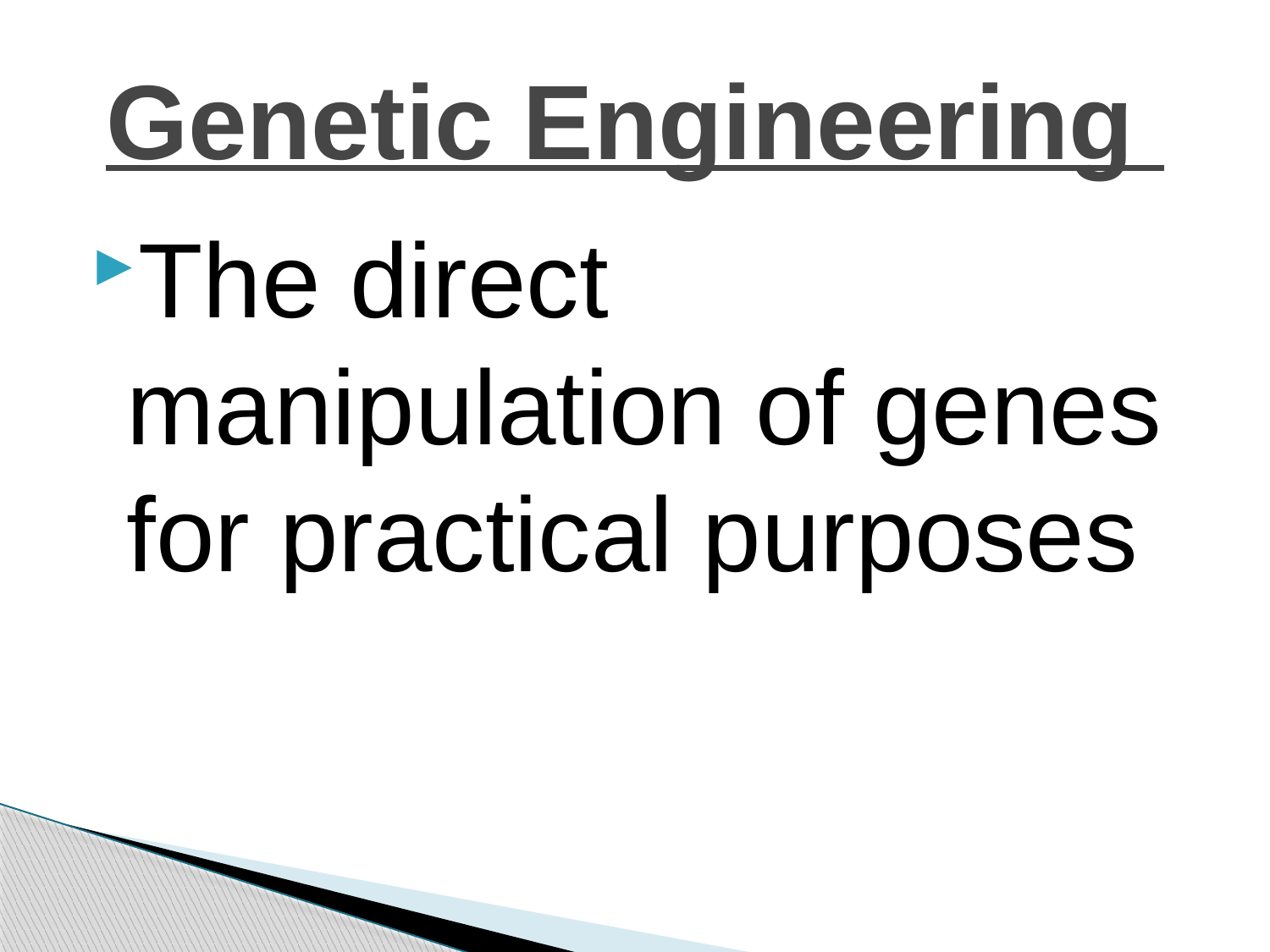

# Genetic Engineering
The direct manipulation of genes for practical purposes